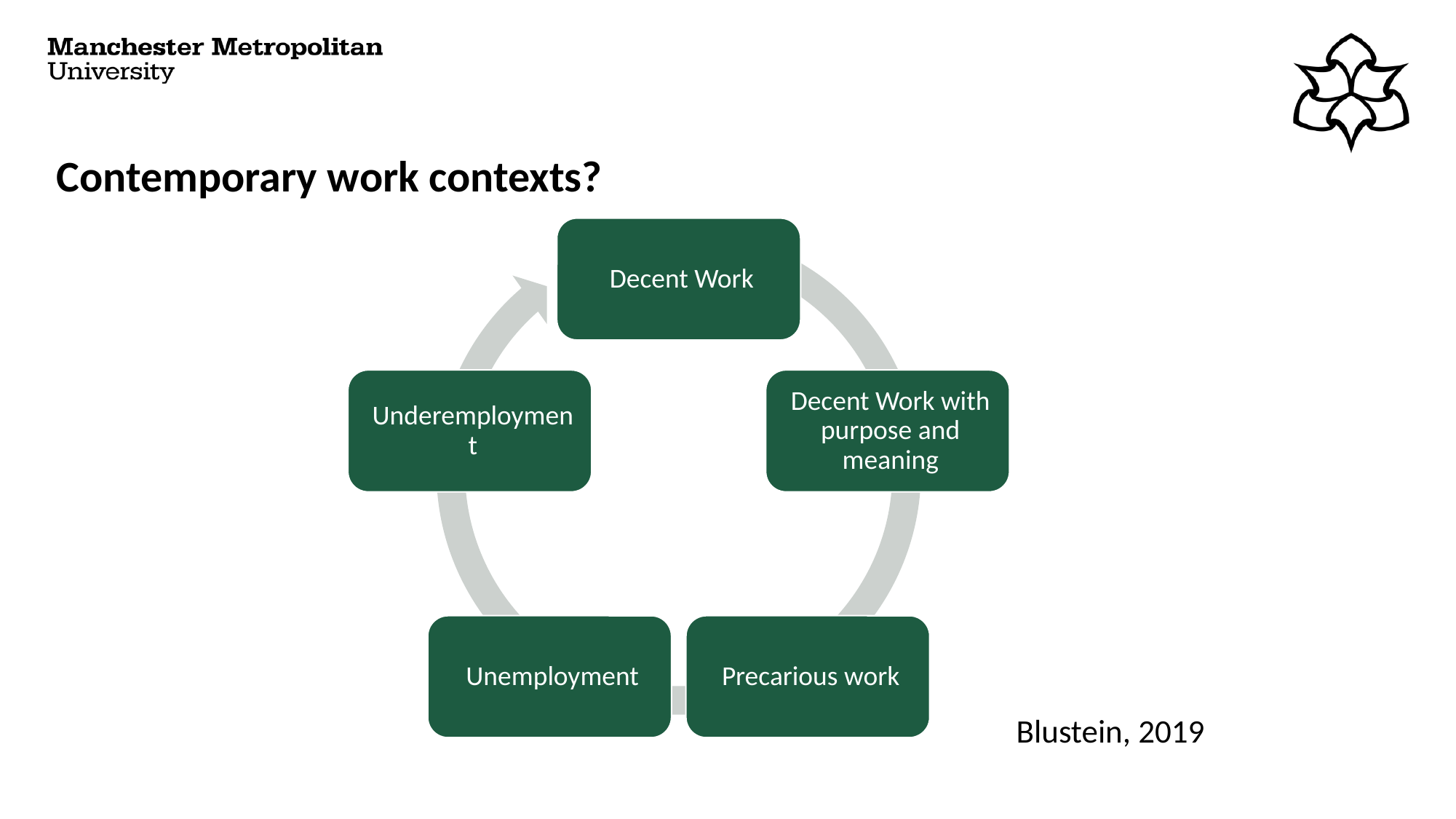

# Contemporary work contexts?
Decent Work
Decent Work with purpose and meaning
Precarious work
Unemployment
Underemployment
Blustein, 2019